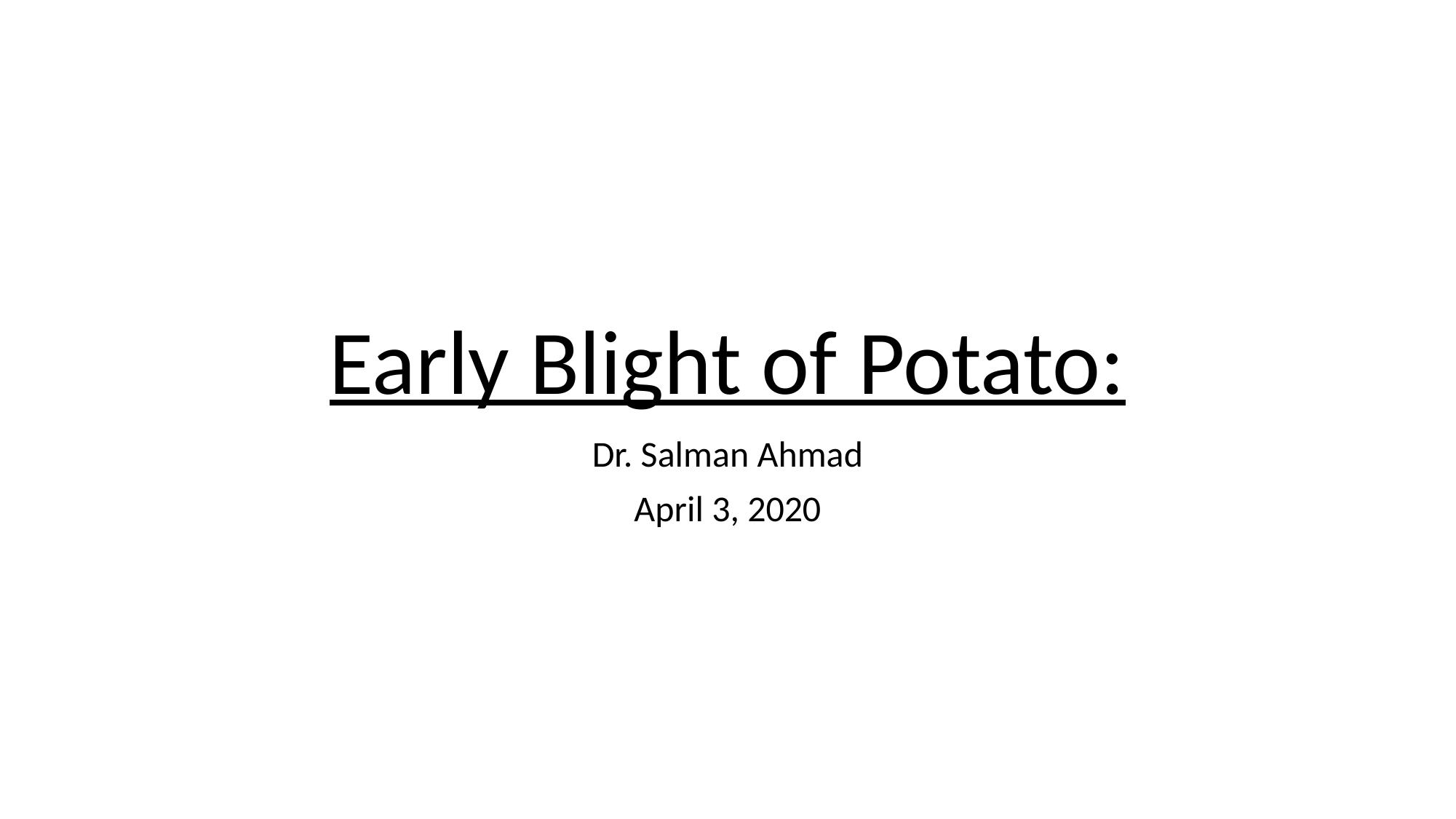

# Early Blight of Potato:
Dr. Salman Ahmad
April 3, 2020